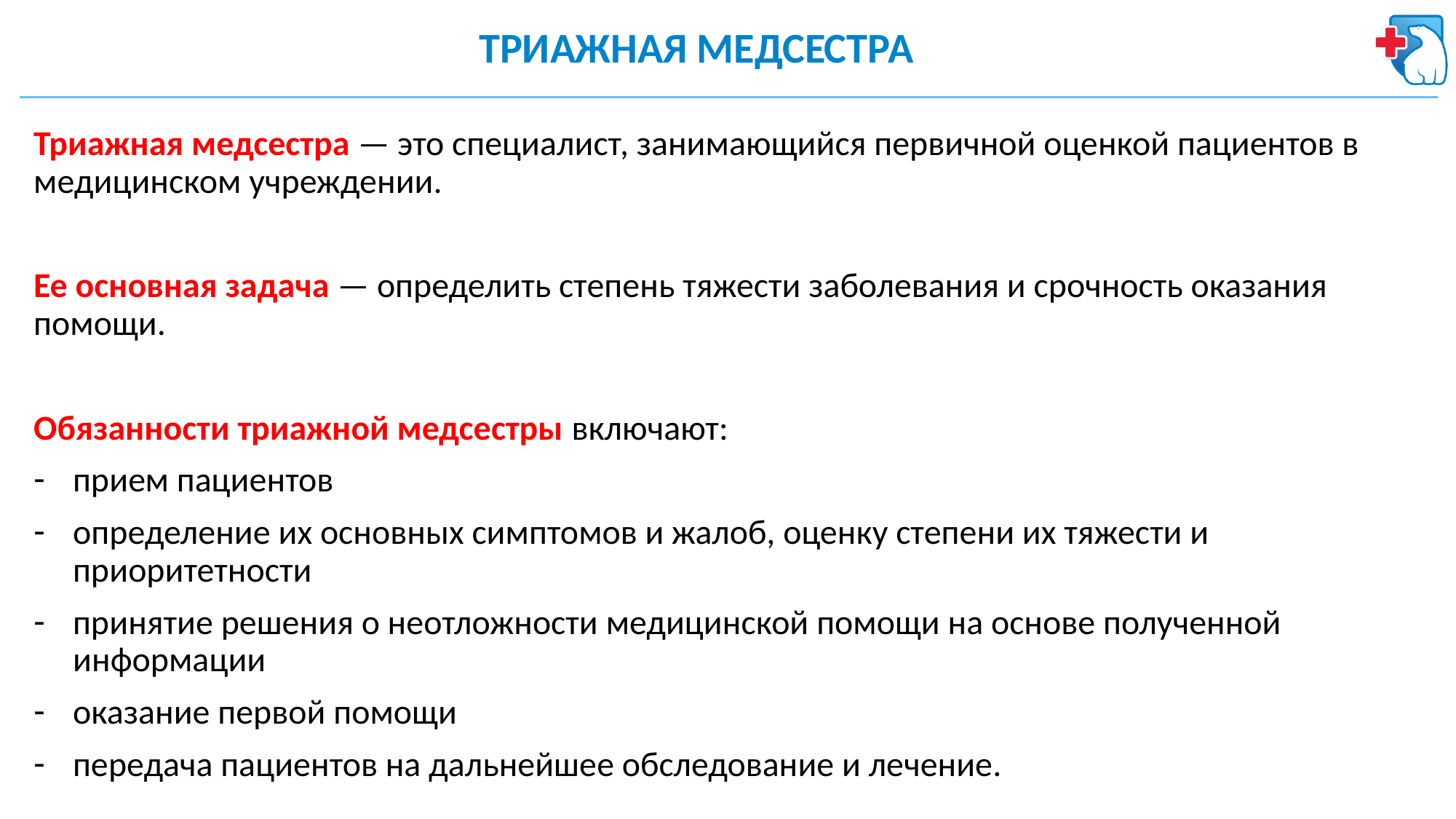

# ТРИАЖНАЯ МЕДСЕСТРА
Триажная медсестра — это специалист, занимающийся первичной оценкой пациентов в медицинском учреждении.

Ее основная задача — определить степень тяжести заболевания и срочность оказания помощи.

Обязанности триажной медсестры включают:
прием пациентов
определение их основных симптомов и жалоб, оценку степени их тяжести и приоритетности
принятие решения о неотложности медицинской помощи на основе полученной информации
оказание первой помощи
передача пациентов на дальнейшее обследование и лечение.